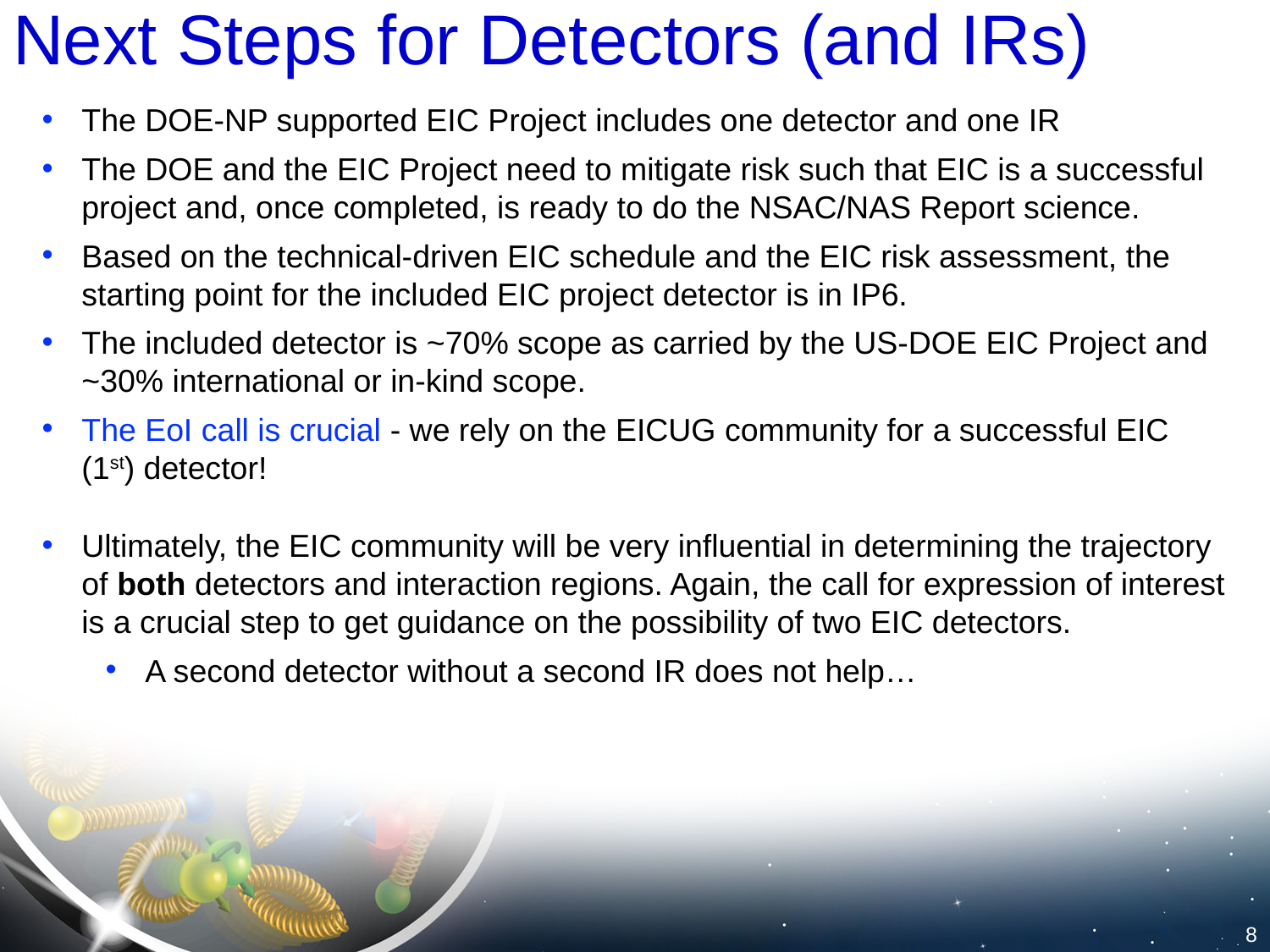

# Next Steps for Detectors (and IRs)
The DOE-NP supported EIC Project includes one detector and one IR
The DOE and the EIC Project need to mitigate risk such that EIC is a successful project and, once completed, is ready to do the NSAC/NAS Report science.
Based on the technical-driven EIC schedule and the EIC risk assessment, the starting point for the included EIC project detector is in IP6.
The included detector is ~70% scope as carried by the US-DOE EIC Project and ~30% international or in-kind scope.
The EoI call is crucial - we rely on the EICUG community for a successful EIC (1st) detector!

Ultimately, the EIC community will be very influential in determining the trajectory of both detectors and interaction regions. Again, the call for expression of interest is a crucial step to get guidance on the possibility of two EIC detectors.
A second detector without a second IR does not help…
8